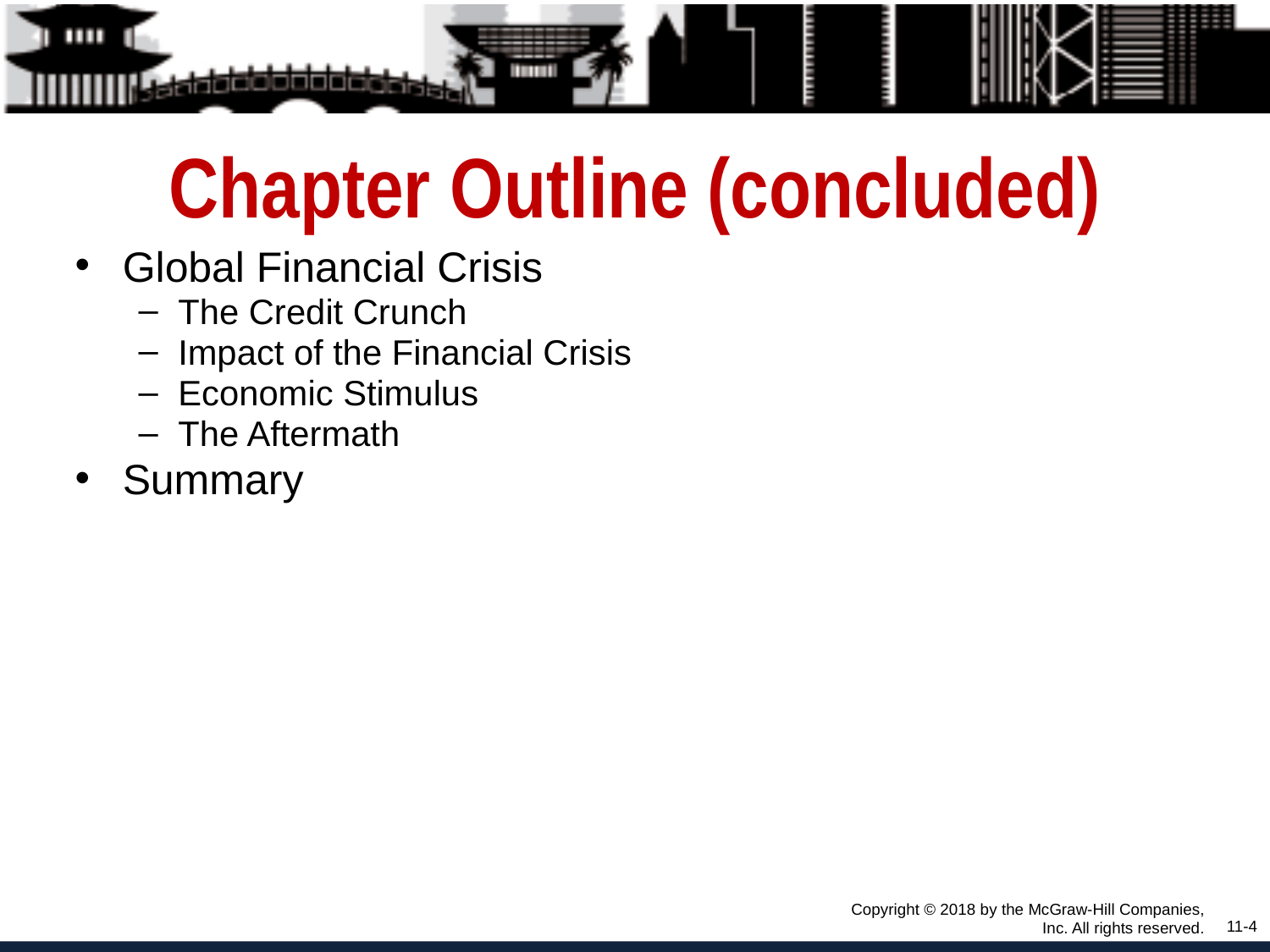

# Chapter Outline (concluded)
Global Financial Crisis
The Credit Crunch
Impact of the Financial Crisis
Economic Stimulus
The Aftermath
Summary
Copyright © 2018 by the McGraw-Hill Companies, Inc. All rights reserved.

11-4